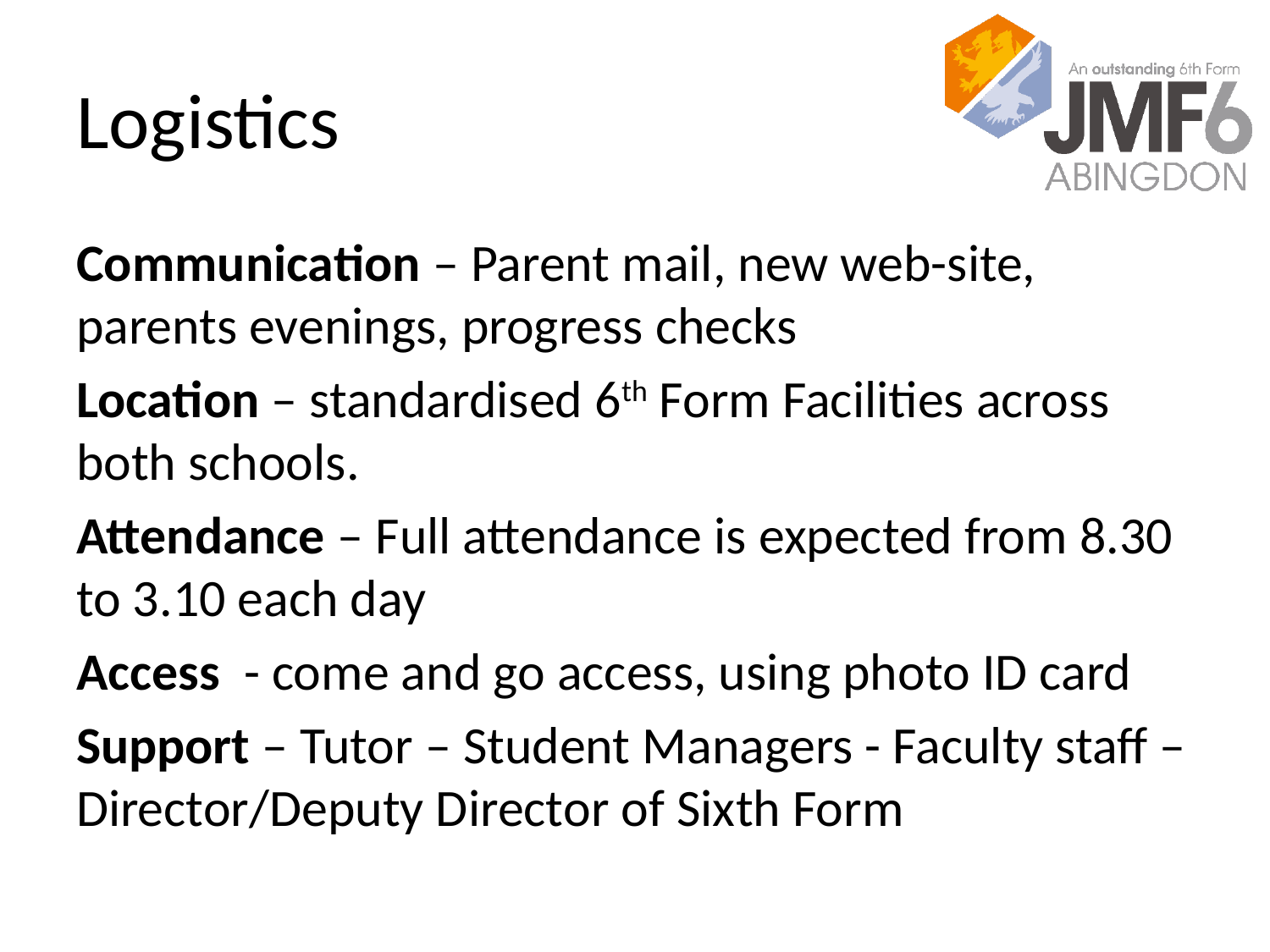

# Logistics
Communication – Parent mail, new web-site, parents evenings, progress checks
Location – standardised 6th Form Facilities across both schools.
Attendance – Full attendance is expected from 8.30 to 3.10 each day
Access  - come and go access, using photo ID card
Support – Tutor – Student Managers - Faculty staff – Director/Deputy Director of Sixth Form